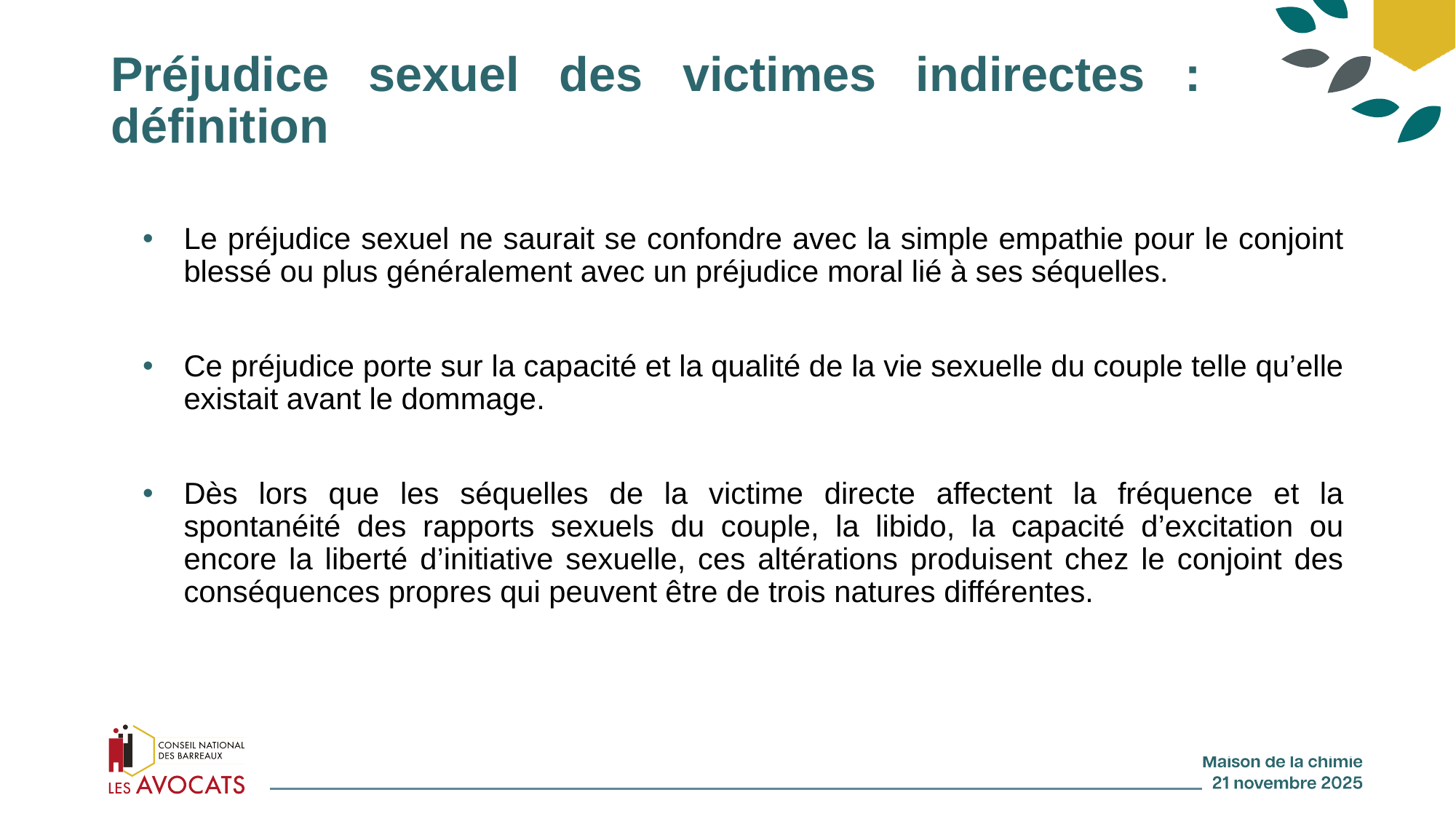

# Préjudice sexuel des victimes indirectes : définition
Le préjudice sexuel ne saurait se confondre avec la simple empathie pour le conjoint blessé ou plus généralement avec un préjudice moral lié à ses séquelles.

Ce préjudice porte sur la capacité et la qualité de la vie sexuelle du couple telle qu’elle existait avant le dommage.

Dès lors que les séquelles de la victime directe affectent la fréquence et la spontanéité des rapports sexuels du couple, la libido, la capacité d’excitation ou encore la liberté d’initiative sexuelle, ces altérations produisent chez le conjoint des conséquences propres qui peuvent être de trois natures différentes.